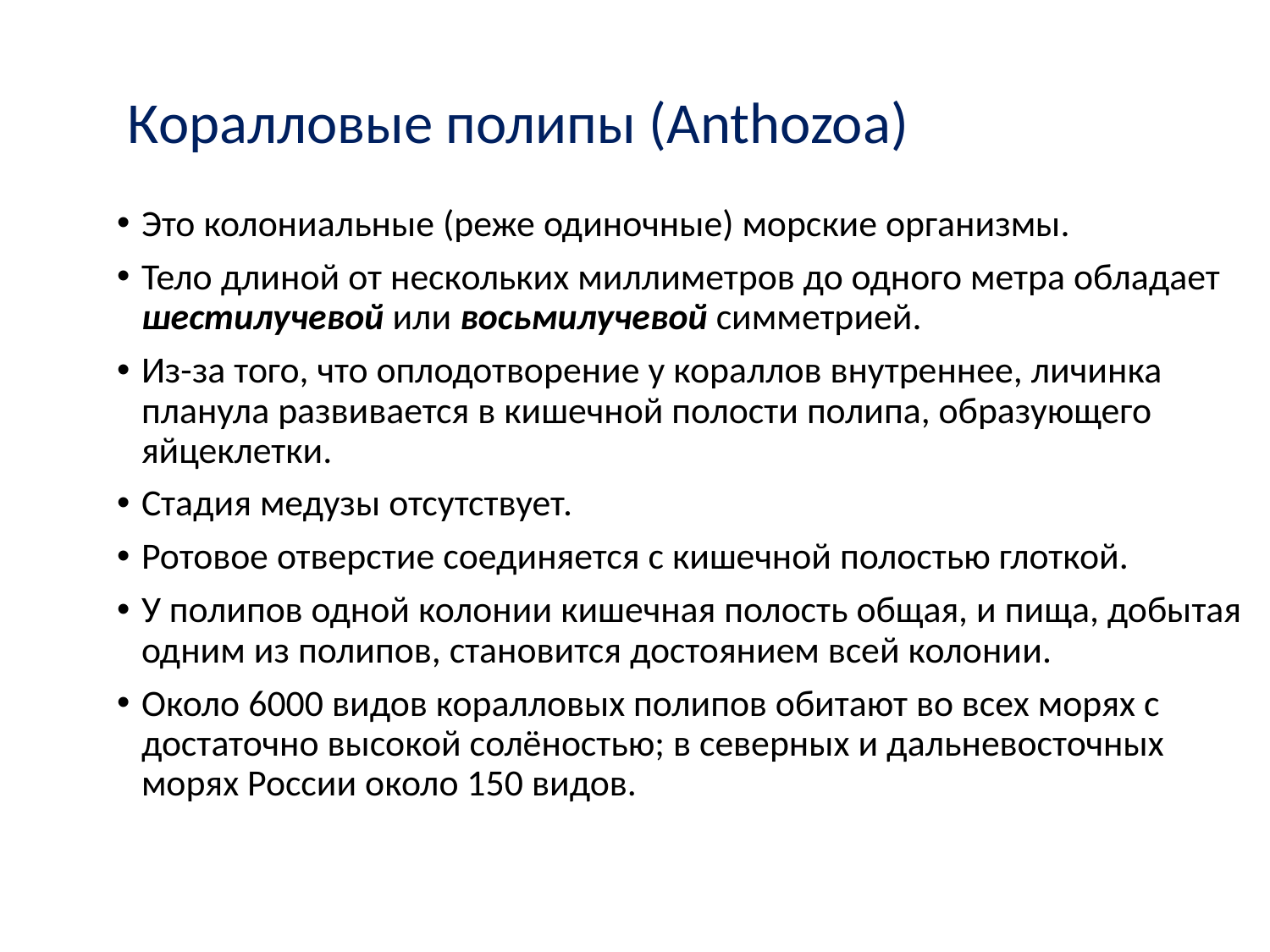

# Коралловые полипы (Anthozoa)
Это колониальные (реже одиночные) морские организмы.
Тело длиной от нескольких миллиметров до одного метра обладает шестилучевой или восьмилучевой симметрией.
Из-за того, что оплодотворение у кораллов внутреннее, личинка планула развивается в кишечной полости полипа, образующего яйцеклетки.
Стадия медузы отсутствует.
Ротовое отверстие соединяется с кишечной полостью глоткой.
У полипов одной колонии кишечная полость общая, и пища, добытая одним из полипов, становится достоянием всей колонии.
Около 6000 видов коралловых полипов обитают во всех морях с достаточно высокой солёностью; в северных и дальневосточных морях России около 150 видов.